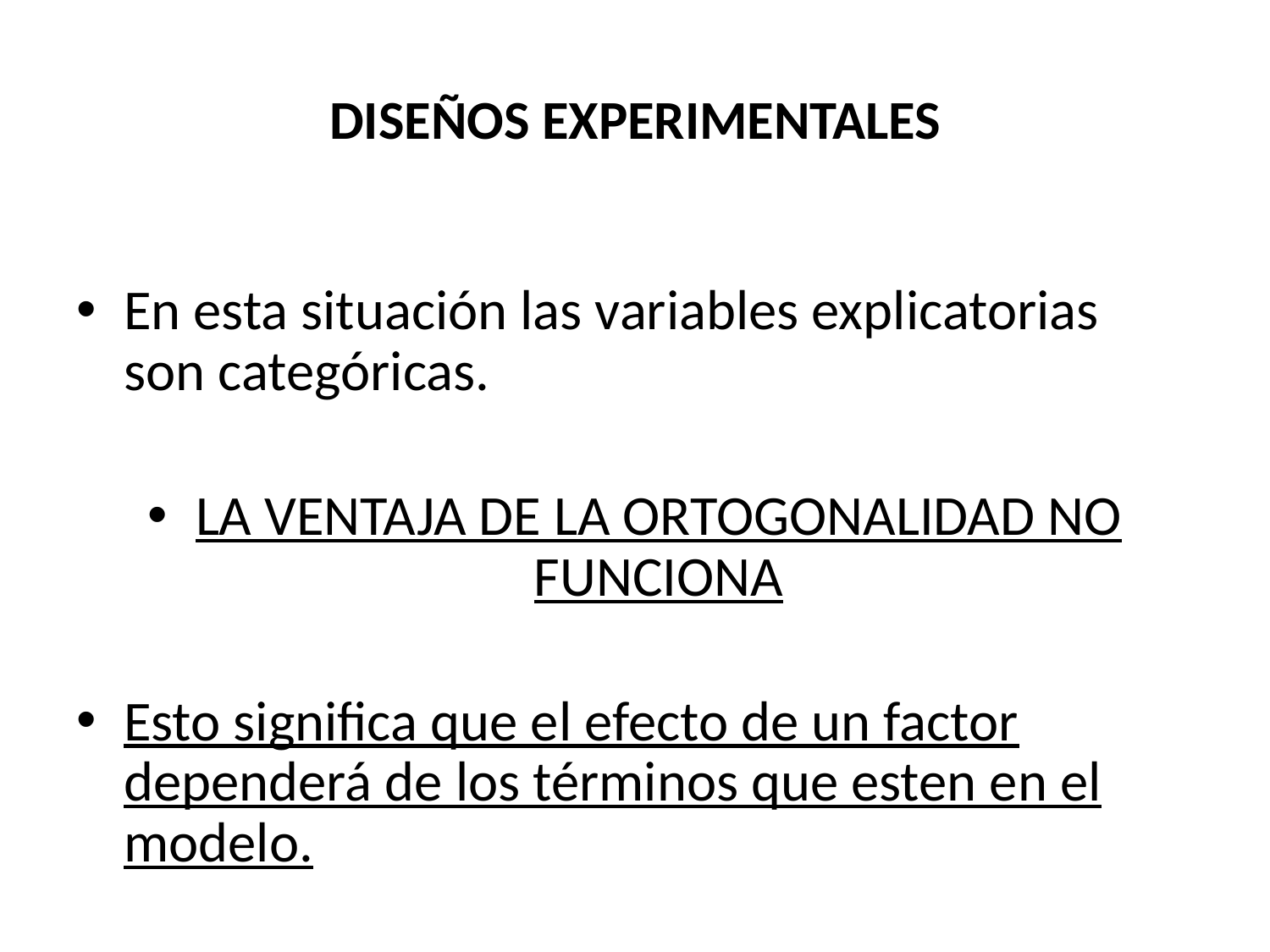

# DISEÑOS EXPERIMENTALES
En esta situación las variables explicatorias son categóricas.

LA VENTAJA DE LA ORTOGONALIDAD NO FUNCIONA

Esto significa que el efecto de un factor dependerá de los términos que esten en el modelo.